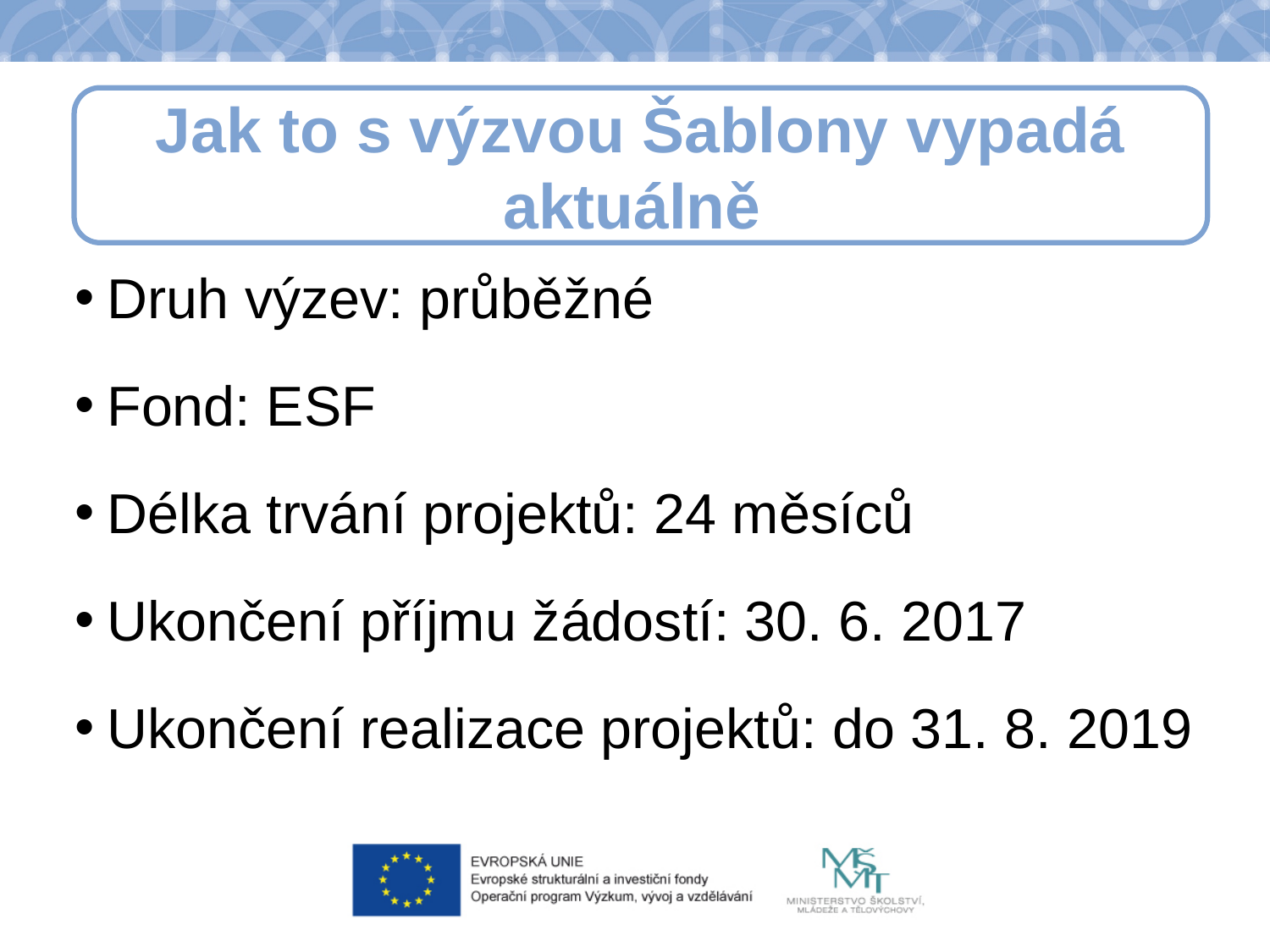

Jak to s výzvou Šablony vypadá aktuálně
Druh výzev: průběžné
Fond: ESF
Délka trvání projektů: 24 měsíců
Ukončení příjmu žádostí: 30. 6. 2017
Ukončení realizace projektů: do 31. 8. 2019